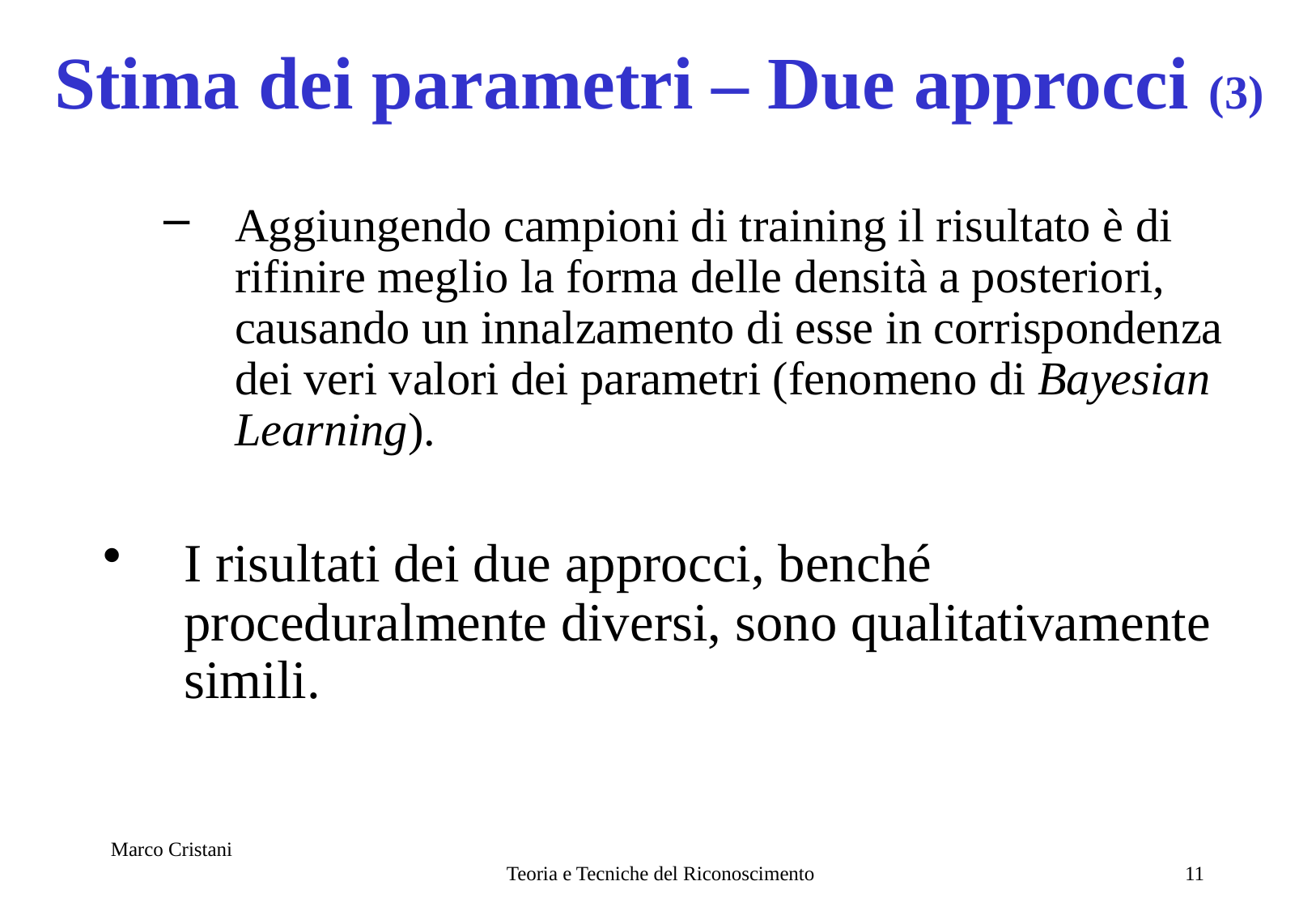

# Stima dei parametri – Due approcci (3)
Aggiungendo campioni di training il risultato è di rifinire meglio la forma delle densità a posteriori, causando un innalzamento di esse in corrispondenza dei veri valori dei parametri (fenomeno di Bayesian Learning).

I risultati dei due approcci, benché proceduralmente diversi, sono qualitativamente simili.
Marco Cristani

Teoria e Tecniche del Riconoscimento

11